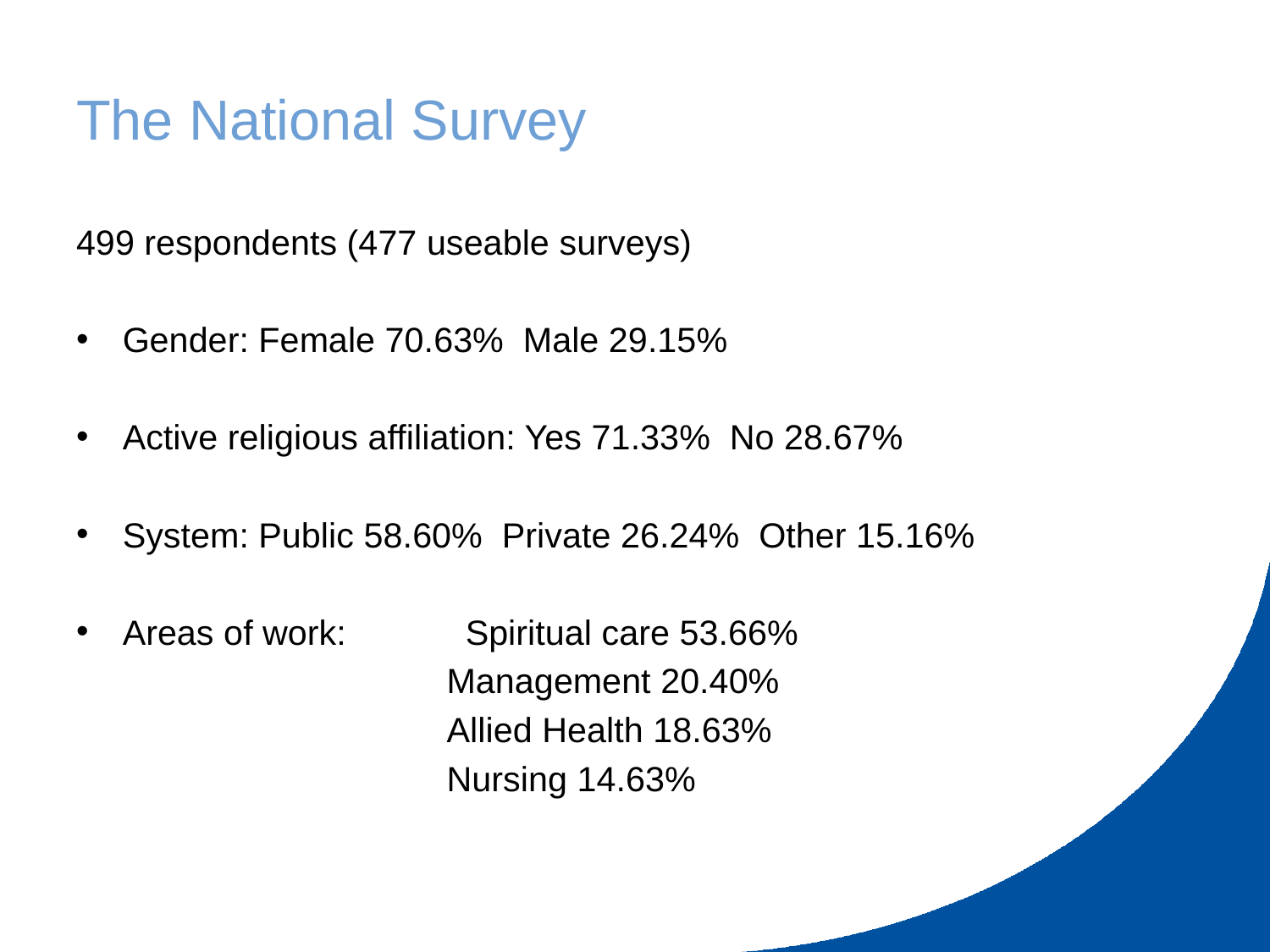

# The National Survey

499 respondents (477 useable surveys)

Gender: Female 70.63%  Male 29.15%

Active religious affiliation: Yes 71.33%  No 28.67%

System: Public 58.60%  Private 26.24%  Other 15.16%

Areas of work: 	Spiritual care 53.66%
Management 20.40%
Allied Health 18.63%
Nursing 14.63%